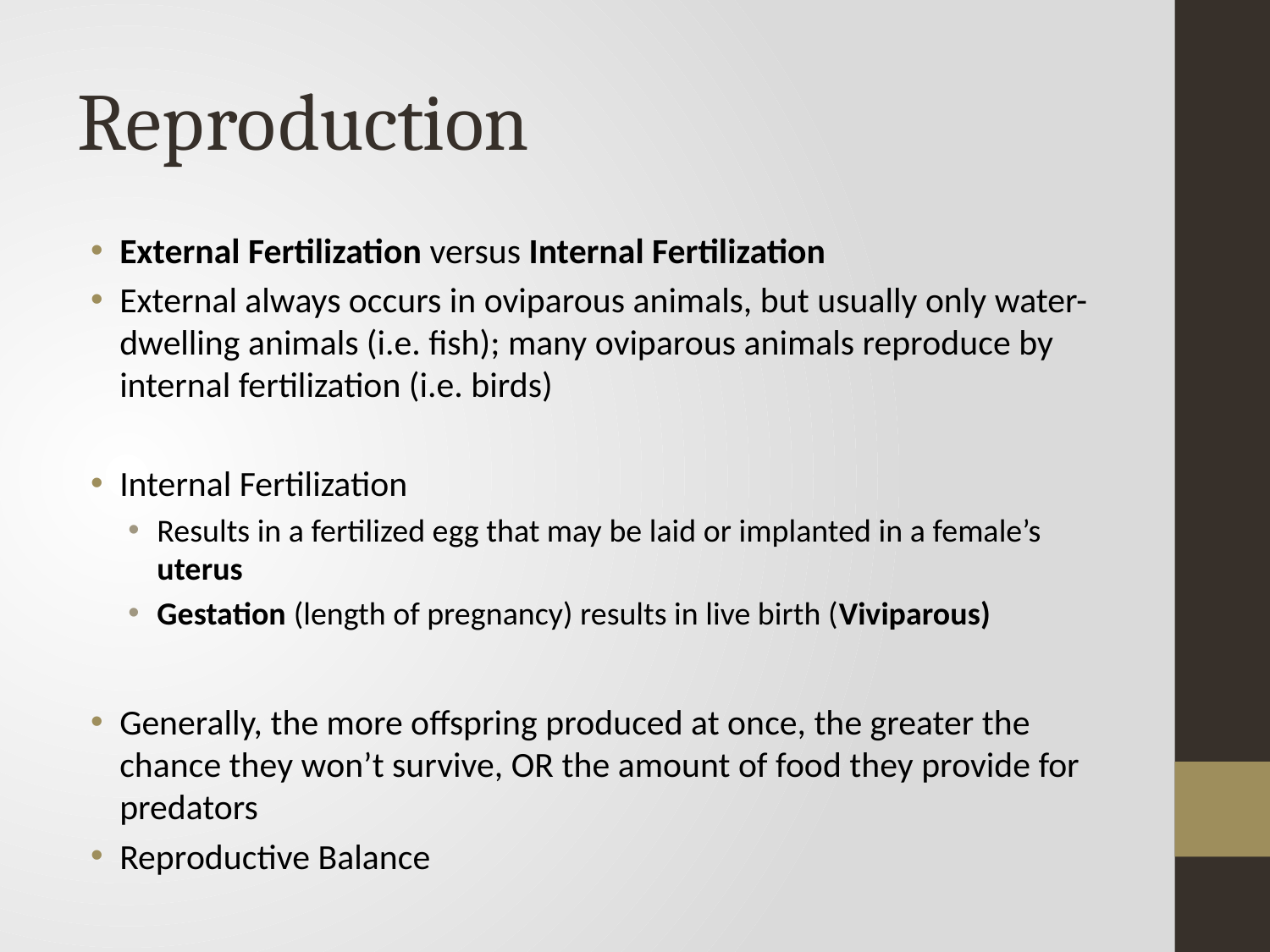

# Reproduction
External Fertilization versus Internal Fertilization
External always occurs in oviparous animals, but usually only water-dwelling animals (i.e. fish); many oviparous animals reproduce by internal fertilization (i.e. birds)

Internal Fertilization
Results in a fertilized egg that may be laid or implanted in a female’s uterus
Gestation (length of pregnancy) results in live birth (Viviparous)

Generally, the more offspring produced at once, the greater the chance they won’t survive, OR the amount of food they provide for predators
Reproductive Balance